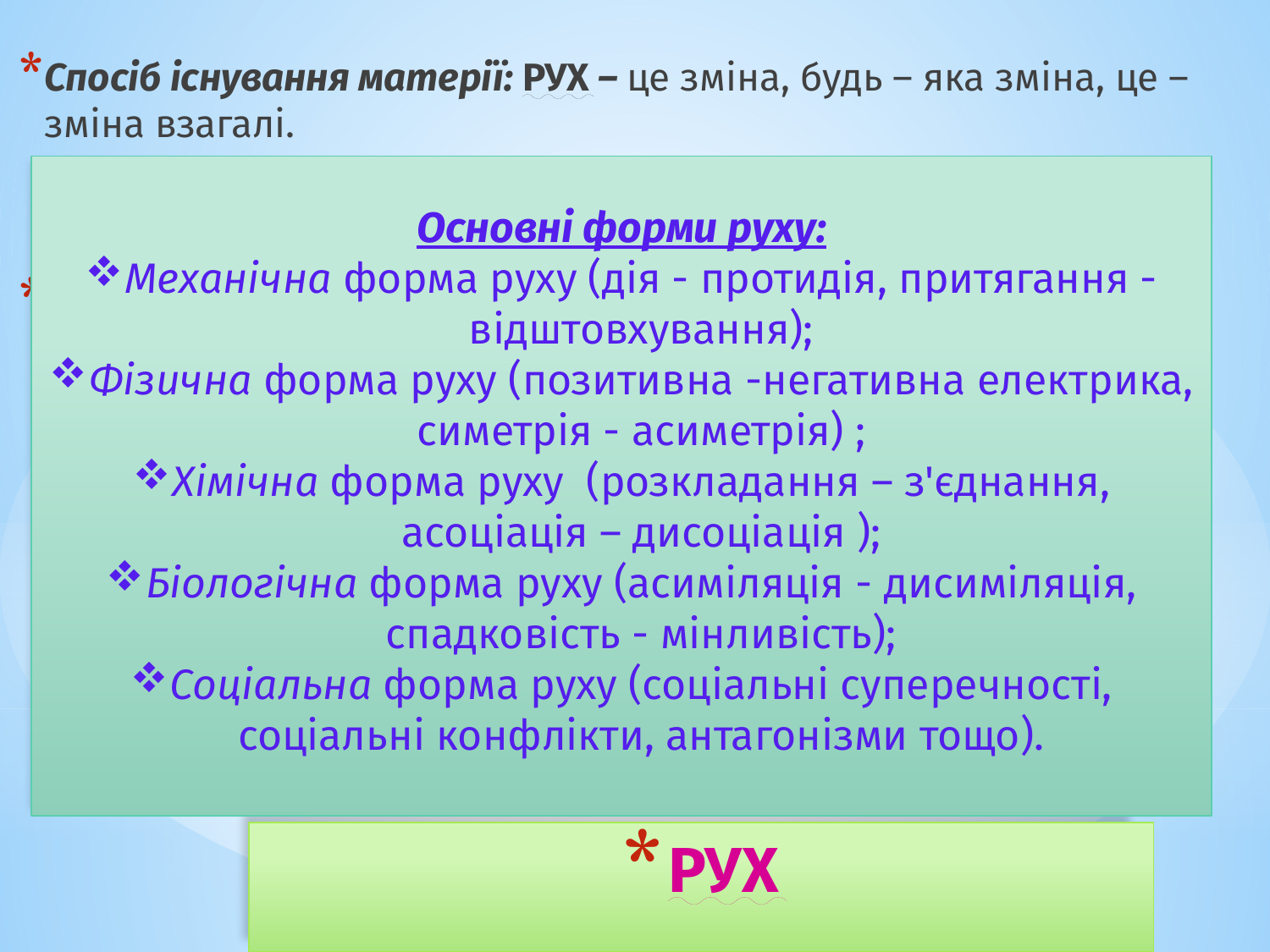

Спосіб існування матерії: РУХ – це зміна, будь – яка зміна, це – зміна взагалі.

Основні форми руху:
Механічна форма руху (дія - протидія, притягання - відштовхування);
Фізична форма руху (позитивна -негативна електрика, симетрія - асиметрія) ;
Хімічна форма руху  (розкладання – з'єднання, асоціація – дисоціація );
Біологічна форма руху (асиміляція - дисиміляція, спадковість - мінливість);
Соціальна форма руху (соціальні суперечності, соціальні конфлікти, антагонізми тощо).

# РУХ